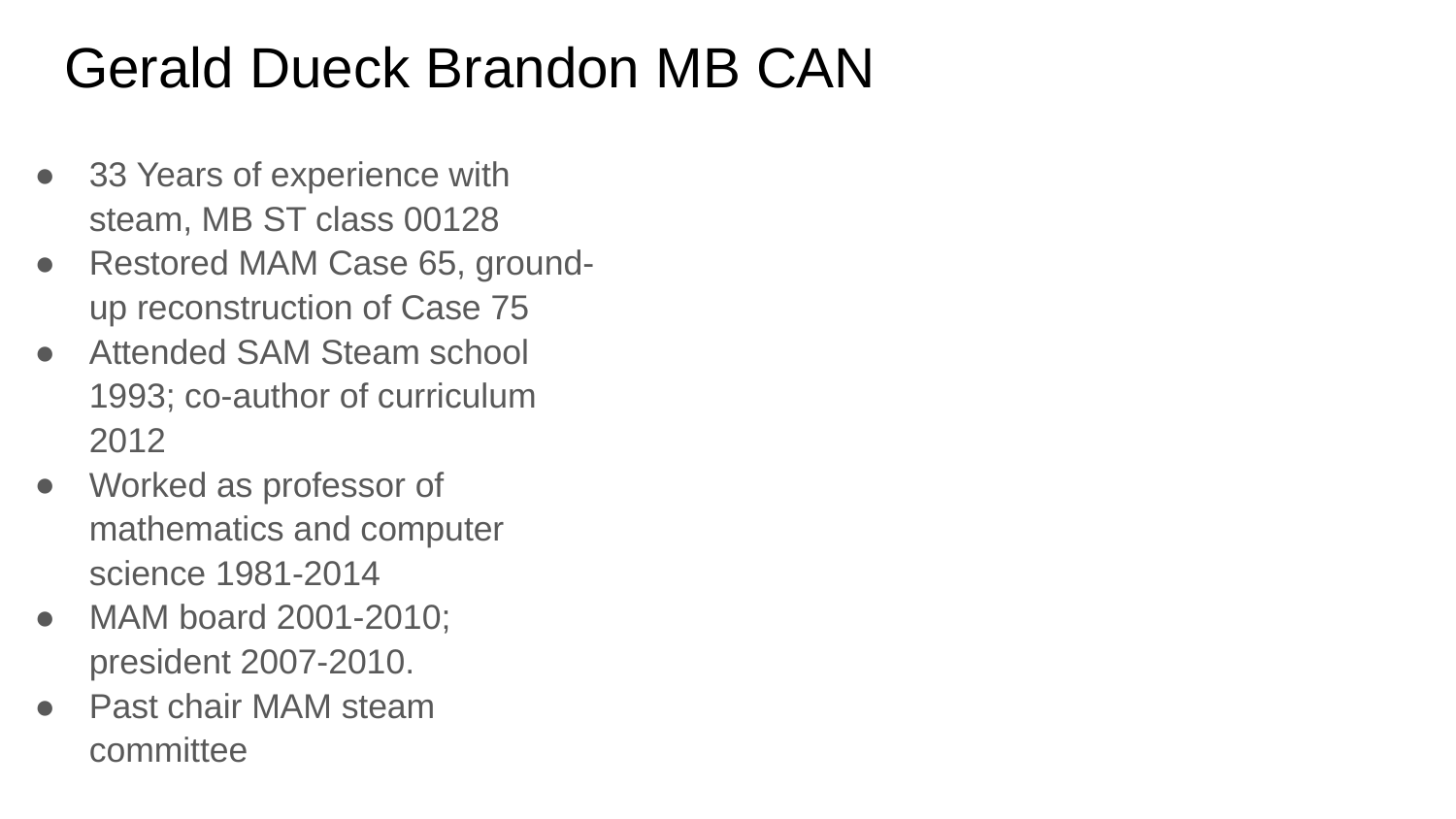

# Gerald Dueck Brandon MB CAN
33 Years of experience with steam, MB ST class 00128
Restored MAM Case 65, ground-up reconstruction of Case 75
Attended SAM Steam school 1993; co-author of curriculum 2012
Worked as professor of mathematics and computer science 1981-2014
MAM board 2001-2010; president 2007-2010.
Past chair MAM steam committee